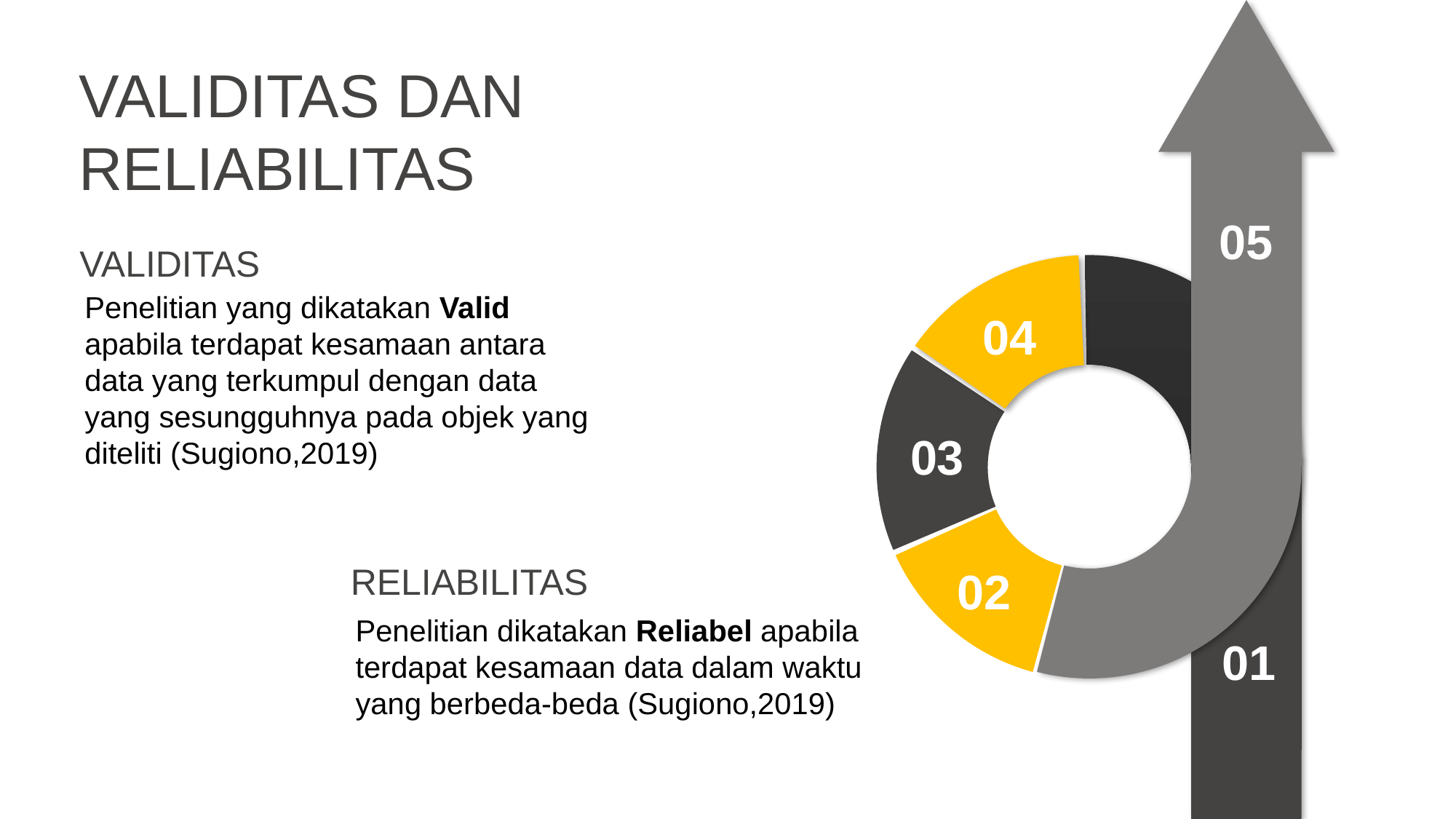

VALIDITAS DAN RELIABILITAS
05
VALIDITAS
Penelitian yang dikatakan Valid apabila terdapat kesamaan antara data yang terkumpul dengan data yang sesungguhnya pada objek yang diteliti (Sugiono,2019)
04
03
02
RELIABILITAS
Penelitian dikatakan Reliabel apabila terdapat kesamaan data dalam waktu yang berbeda-beda (Sugiono,2019)
01